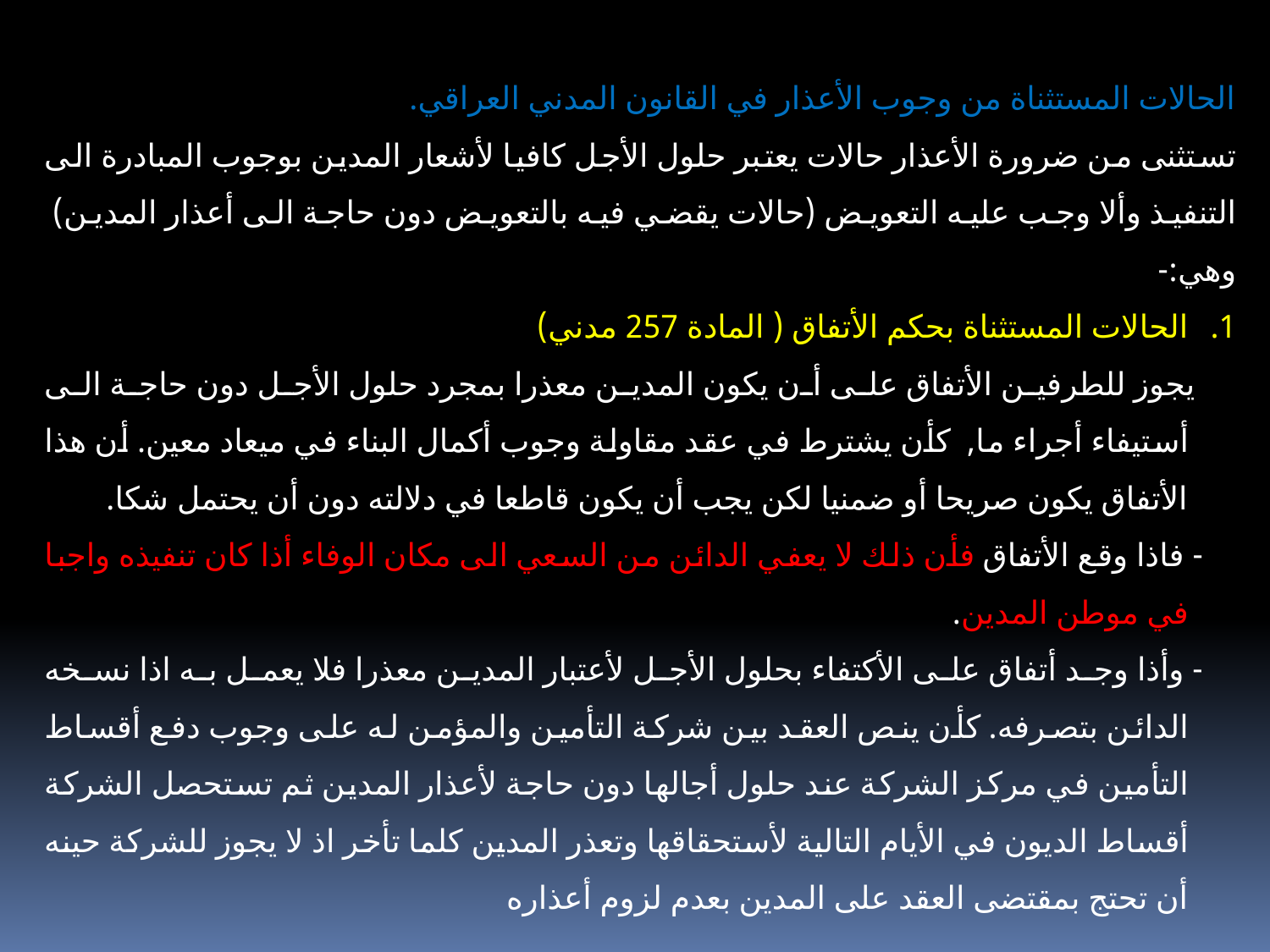

الحالات المستثناة من وجوب الأعذار في القانون المدني العراقي.
تستثنى من ضرورة الأعذار حالات يعتبر حلول الأجل كافيا لأشعار المدين بوجوب المبادرة الى التنفيذ وألا وجب عليه التعويض (حالات يقضي فيه بالتعويض دون حاجة الى أعذار المدين)  وهي:-
الحالات المستثناة بحكم الأتفاق ( المادة 257 مدني)
     يجوز للطرفين الأتفاق على أن يكون المدين معذرا بمجرد حلول الأجل دون حاجة الى أستيفاء أجراء ما,  كأن يشترط في عقد مقاولة وجوب أكمال البناء في ميعاد معين. أن هذا الأتفاق يكون صريحا أو ضمنيا لكن يجب أن يكون قاطعا في دلالته دون أن يحتمل شكا.
    - فاذا وقع الأتفاق فأن ذلك لا يعفي الدائن من السعي الى مكان الوفاء أذا كان تنفيذه واجبا في موطن المدين.
    - وأذا وجد أتفاق على الأكتفاء بحلول الأجل لأعتبار المدين معذرا فلا يعمل به اذا نسخه الدائن بتصرفه. كأن ينص العقد بين شركة التأمين والمؤمن له على وجوب دفع أقساط التأمين في مركز الشركة عند حلول أجالها دون حاجة لأعذار المدين ثم تستحصل الشركة أقساط الديون في الأيام التالية لأستحقاقها وتعذر المدين كلما تأخر اذ لا يجوز للشركة حينه أن تحتج بمقتضى العقد على المدين بعدم لزوم أعذاره